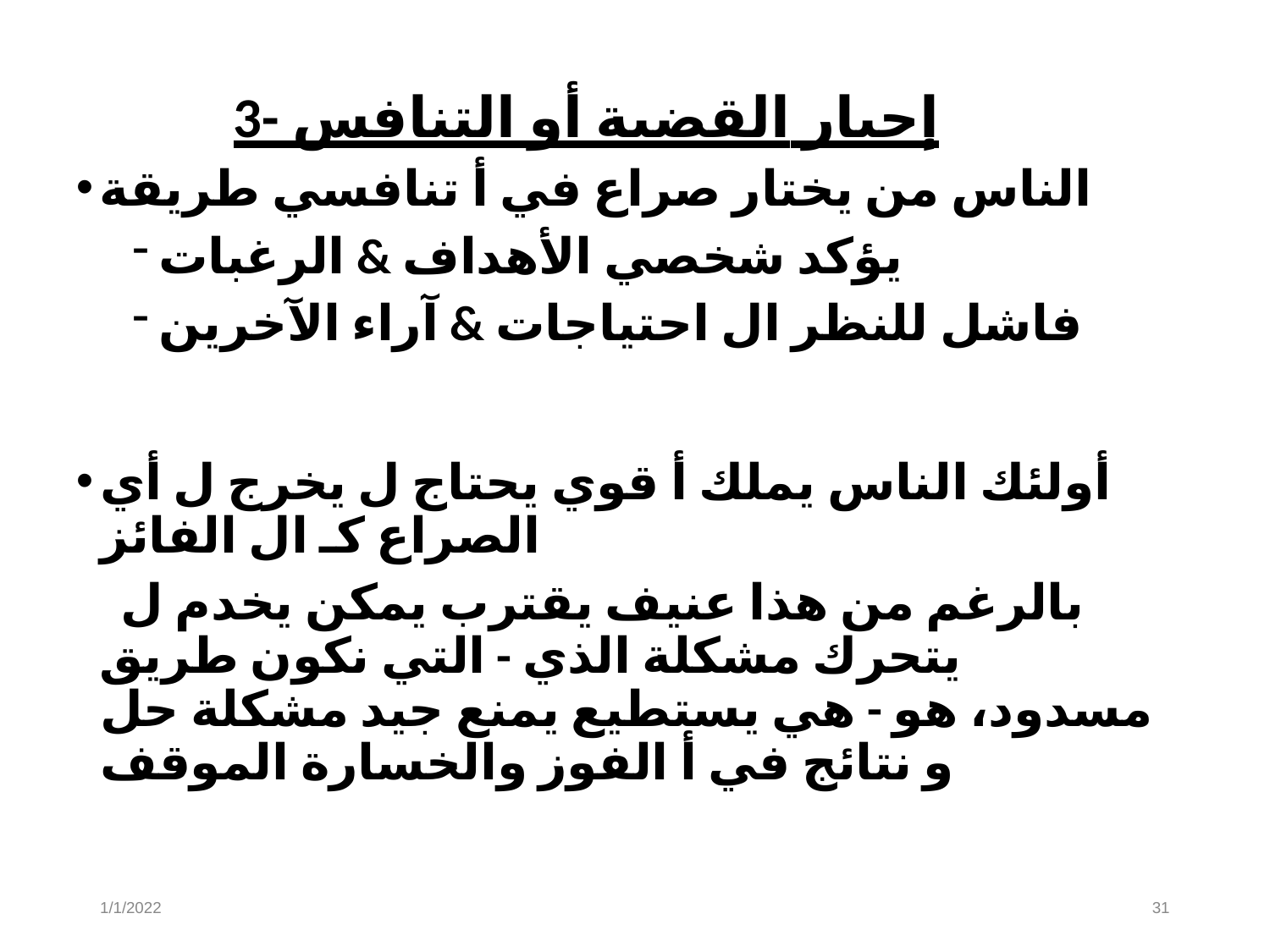

# 3- إجبار القضية​ أو التنافس
الناس من يختار صراع في أ تنافسي طريقة
يؤكد شخصي الأهداف & الرغبات
فاشل للنظر​ ال احتياجات & آراء الآخرين

أولئك الناس يملك أ قوي يحتاج ل يخرج​ ل أي الصراع كـ ال الفائز
بالرغم من هذا عنيف يقترب يمكن يخدم ل يتحرك مشكلة الذي - التي نكون طريق مسدود، هو - هي يستطيع يمنع جيد مشكلة حل و نتائج في أ الفوز والخسارة الموقف
1/1/2022
31